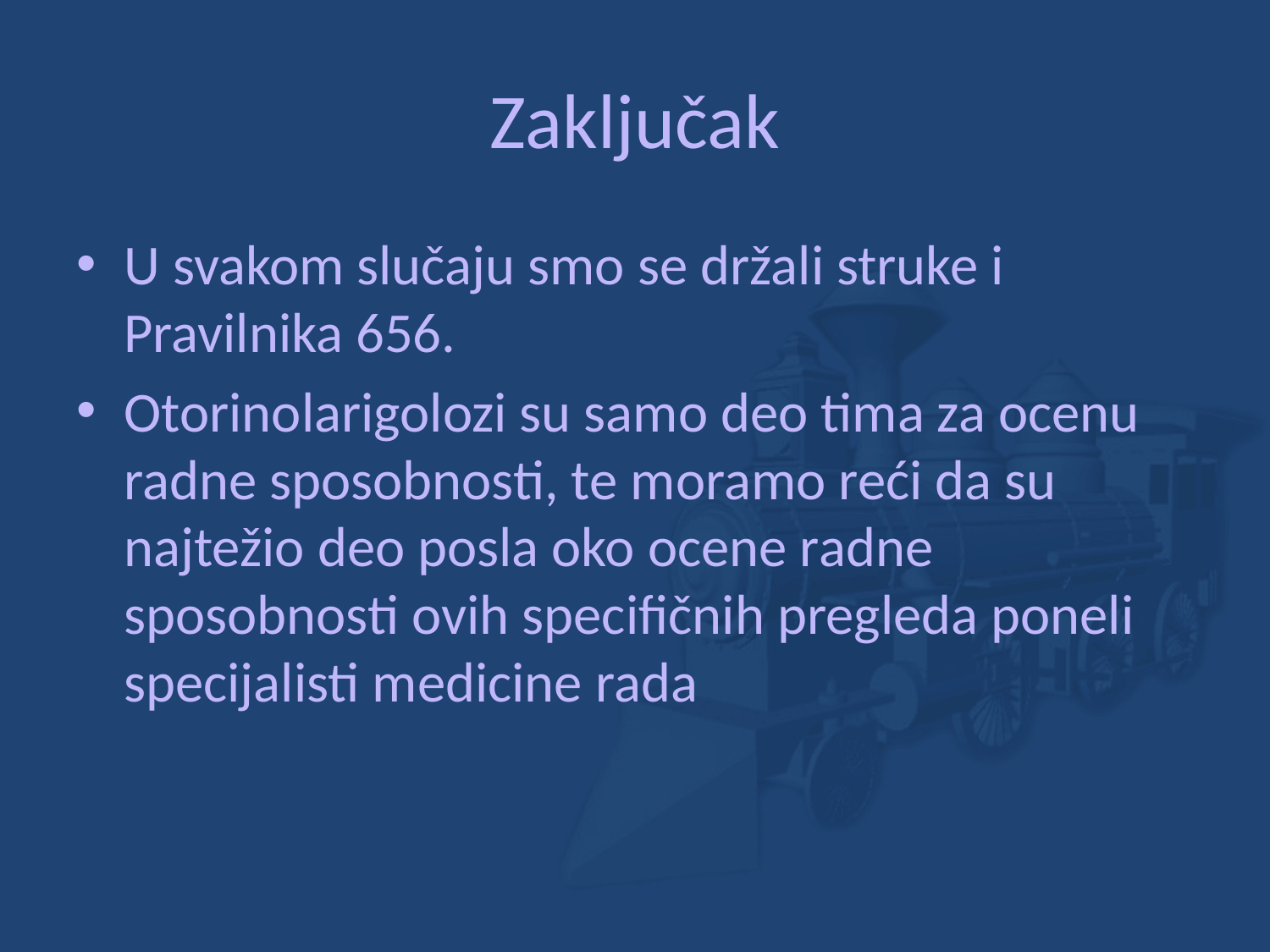

# Zaključak
U svakom slučaju smo se držali struke i Pravilnika 656.
Otorinolarigolozi su samo deo tima za ocenu radne sposobnosti, te moramo reći da su najtežio deo posla oko ocene radne sposobnosti ovih specifičnih pregleda poneli specijalisti medicine rada